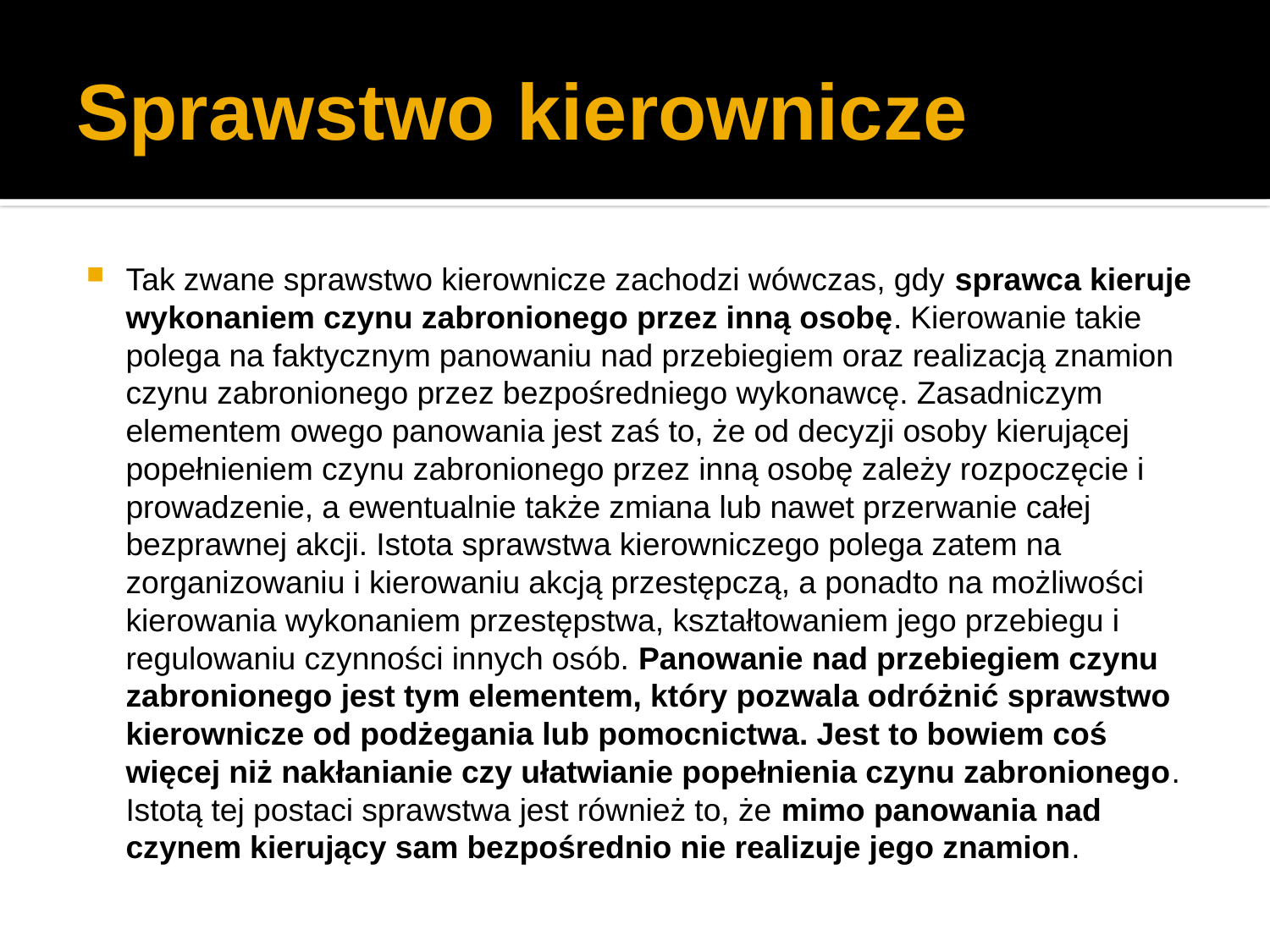

# Sprawstwo kierownicze
Tak zwane sprawstwo kierownicze zachodzi wówczas, gdy sprawca kieruje wykonaniem czynu zabronionego przez inną osobę. Kierowanie takie polega na faktycznym panowaniu nad przebiegiem oraz realizacją znamion czynu zabronionego przez bezpośredniego wykonawcę. Zasadniczym elementem owego panowania jest zaś to, że od decyzji osoby kierującej popełnieniem czynu zabronionego przez inną osobę zależy rozpoczęcie i prowadzenie, a ewentualnie także zmiana lub nawet przerwanie całej bezprawnej akcji. Istota sprawstwa kierowniczego polega zatem na zorganizowaniu i kierowaniu akcją przestępczą, a ponadto na możliwości kierowania wykonaniem przestępstwa, kształtowaniem jego przebiegu i regulowaniu czynności innych osób. Panowanie nad przebiegiem czynu zabronionego jest tym elementem, który pozwala odróżnić sprawstwo kierownicze od podżegania lub pomocnictwa. Jest to bowiem coś więcej niż nakłanianie czy ułatwianie popełnienia czynu zabronionego. Istotą tej postaci sprawstwa jest również to, że mimo panowania nad czynem kierujący sam bezpośrednio nie realizuje jego znamion.